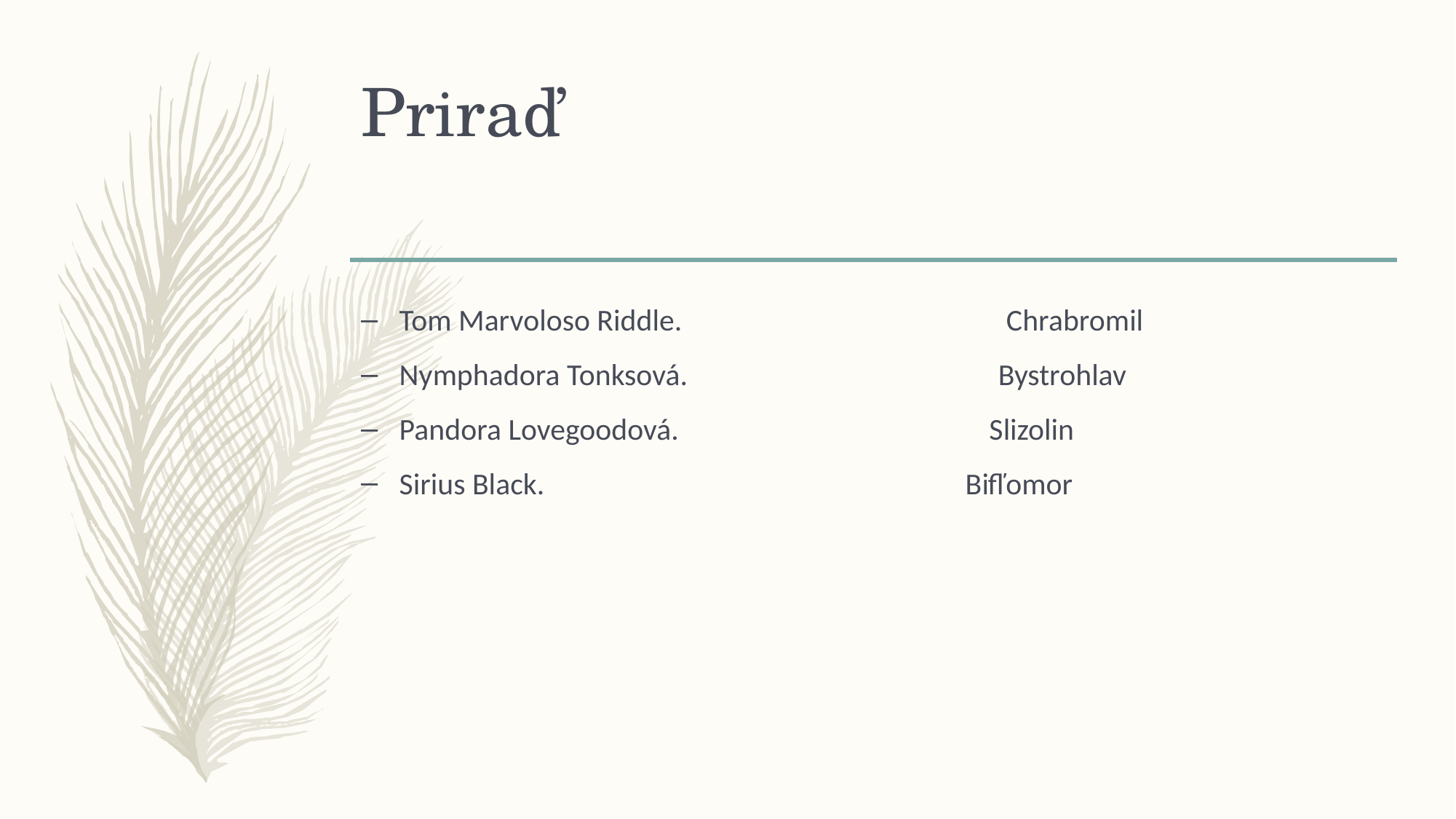

# Priraď
Tom Marvoloso Riddle.                                               Chrabromil
Nymphadora Tonksová.                                             Bystrohlav
Pandora Lovegoodová.                                             Slizolin
Sirius Black.                                                             Bifľomor